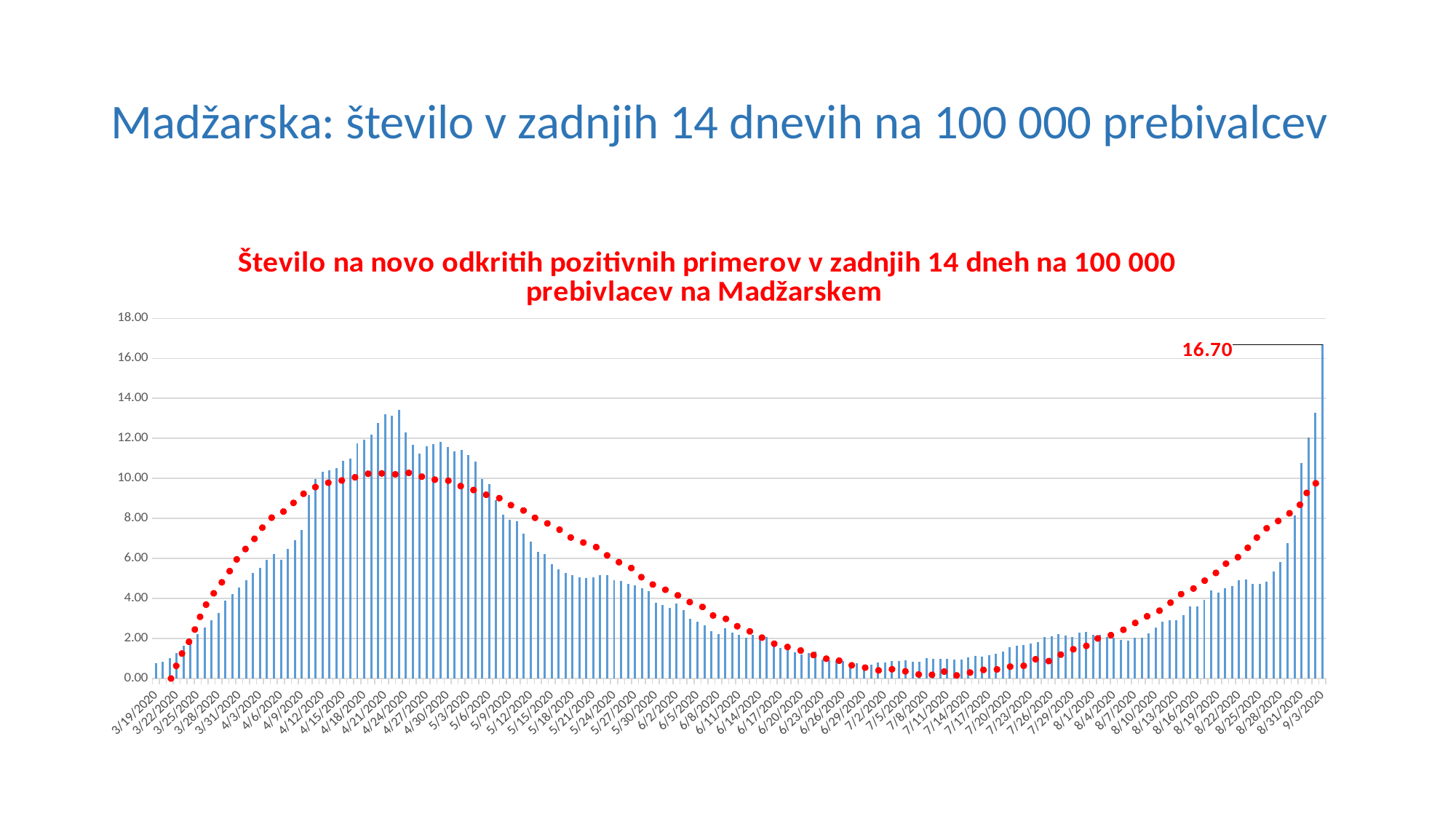

# Madžarska: število v zadnjih 14 dnevih na 100 000 prebivalcev

### Chart: Število na novo odkritih pozitivnih primerov v zadnjih 14 dneh na 100 000 prebivlacev na Madžarskem

| Category |  |
|---|---|
| 43909 | 0.7525773195876289 |
| 43910 | 0.8556701030927835 |
| 43911 | 1.0206185567010309 |
| 43912 | 1.2783505154639174 |
| 43913 | 1.6391752577319587 |
| 43914 | 1.8350515463917525 |
| 43915 | 2.2061855670103094 |
| 43916 | 2.556701030927835 |
| 43917 | 2.9278350515463916 |
| 43918 | 3.2783505154639174 |
| 43919 | 3.88659793814433 |
| 43920 | 4.206185567010309 |
| 43921 | 4.556701030927835 |
| 43922 | 4.896907216494846 |
| 43923 | 5.278350515463917 |
| 43924 | 5.546391752577319 |
| 43925 | 5.927835051546392 |
| 43926 | 6.206185567010309 |
| 43927 | 5.948453608247423 |
| 43928 | 6.494845360824742 |
| 43929 | 6.896907216494846 |
| 43930 | 7.412371134020619 |
| 43931 | 9.175257731958762 |
| 43932 | 9.969072164948454 |
| 43933 | 10.329896907216495 |
| 43934 | 10.422680412371134 |
| 43935 | 10.515463917525773 |
| 43936 | 10.8659793814433 |
| 43937 | 11.0 |
| 43938 | 11.75257731958763 |
| 43939 | 11.917525773195877 |
| 43940 | 12.195876288659793 |
| 43941 | 12.783505154639176 |
| 43942 | 13.206185567010309 |
| 43943 | 13.123711340206185 |
| 43944 | 13.443298969072165 |
| 43945 | 12.29896907216495 |
| 43946 | 11.68041237113402 |
| 43947 | 11.237113402061855 |
| 43948 | 11.597938144329897 |
| 43949 | 11.721649484536082 |
| 43950 | 11.835051546391753 |
| 43951 | 11.577319587628866 |
| 43952 | 11.34020618556701 |
| 43953 | 11.422680412371134 |
| 43954 | 11.154639175257731 |
| 43955 | 10.835051546391753 |
| 43956 | 9.969072164948454 |
| 43957 | 9.721649484536082 |
| 43958 | 8.927835051546392 |
| 43959 | 8.195876288659793 |
| 43960 | 7.938144329896907 |
| 43961 | 7.865979381443299 |
| 43962 | 7.22680412371134 |
| 43963 | 6.845360824742268 |
| 43964 | 6.329896907216495 |
| 43965 | 6.237113402061856 |
| 43966 | 5.711340206185567 |
| 43967 | 5.474226804123711 |
| 43968 | 5.268041237113402 |
| 43969 | 5.154639175257732 |
| 43970 | 5.061855670103093 |
| 43971 | 5.020618556701031 |
| 43972 | 5.061855670103093 |
| 43973 | 5.154639175257732 |
| 43974 | 5.154639175257732 |
| 43975 | 4.927835051546392 |
| 43976 | 4.865979381443299 |
| 43977 | 4.721649484536083 |
| 43978 | 4.65979381443299 |
| 43979 | 4.494845360824742 |
| 43980 | 4.371134020618556 |
| 43981 | 3.7938144329896906 |
| 43982 | 3.6907216494845363 |
| 43983 | 3.515463917525773 |
| 43984 | 3.7628865979381443 |
| 43985 | 3.4329896907216493 |
| 43986 | 2.9896907216494846 |
| 43987 | 2.845360824742268 |
| 43988 | 2.649484536082474 |
| 43989 | 2.3608247422680413 |
| 43990 | 2.2061855670103094 |
| 43991 | 2.5051546391752577 |
| 43992 | 2.3092783505154637 |
| 43993 | 2.1752577319587627 |
| 43994 | 2.0412371134020617 |
| 43995 | 2.185567010309278 |
| 43996 | 2.0309278350515463 |
| 43997 | 2.0618556701030926 |
| 43998 | 1.6082474226804124 |
| 43999 | 1.5154639175257731 |
| 44000 | 1.5257731958762886 |
| 44001 | 1.309278350515464 |
| 44002 | 1.1958762886597938 |
| 44003 | 1.2783505154639174 |
| 44004 | 1.3608247422680413 |
| 44005 | 0.9587628865979382 |
| 44006 | 0.9278350515463918 |
| 44007 | 0.8969072164948454 |
| 44008 | 0.865979381443299 |
| 44009 | 0.7628865979381443 |
| 44010 | 0.7628865979381443 |
| 44011 | 0.6804123711340206 |
| 44012 | 0.7010309278350515 |
| 44013 | 0.7938144329896907 |
| 44014 | 0.8041237113402062 |
| 44015 | 0.8762886597938144 |
| 44016 | 0.8865979381443299 |
| 44017 | 0.9175257731958762 |
| 44018 | 0.8350515463917526 |
| 44019 | 0.845360824742268 |
| 44020 | 1.0103092783505154 |
| 44021 | 0.9896907216494846 |
| 44022 | 1.0 |
| 44023 | 0.9896907216494846 |
| 44024 | 0.9381443298969072 |
| 44025 | 0.9484536082474226 |
| 44026 | 1.0515463917525774 |
| 44027 | 1.1134020618556701 |
| 44028 | 1.092783505154639 |
| 44029 | 1.1649484536082475 |
| 44030 | 1.2474226804123711 |
| 44031 | 1.3608247422680413 |
| 44032 | 1.5463917525773196 |
| 44033 | 1.6288659793814433 |
| 44034 | 1.6597938144329898 |
| 44035 | 1.7525773195876289 |
| 44036 | 1.8350515463917525 |
| 44037 | 2.0721649484536084 |
| 44038 | 2.1237113402061856 |
| 44039 | 2.2061855670103094 |
| 44040 | 2.154639175257732 |
| 44041 | 2.082474226804124 |
| 44042 | 2.2783505154639174 |
| 44043 | 2.329896907216495 |
| 44044 | 2.185567010309278 |
| 44045 | 2.1752577319587627 |
| 44046 | 2.082474226804124 |
| 44047 | 2.0309278350515463 |
| 44048 | 1.9278350515463918 |
| 44049 | 1.8969072164948453 |
| 44050 | 2.051546391752577 |
| 44051 | 2.0309278350515463 |
| 44052 | 2.247422680412371 |
| 44053 | 2.556701030927835 |
| 44054 | 2.8350515463917527 |
| 44055 | 2.8969072164948453 |
| 44056 | 2.9278350515463916 |
| 44057 | 3.1752577319587627 |
| 44058 | 3.5876288659793816 |
| 44059 | 3.618556701030928 |
| 44060 | 3.9278350515463916 |
| 44061 | 4.391752577319588 |
| 44062 | 4.298969072164948 |
| 44063 | 4.515463917525773 |
| 44064 | 4.628865979381444 |
| 44065 | 4.917525773195877 |
| 44066 | 4.948453608247423 |
| 44067 | 4.731958762886598 |
| 44068 | 4.742268041237113 |
| 44069 | 4.835051546391752 |
| 44070 | 5.360824742268041 |
| 44071 | 5.835051546391752 |
| 44072 | 6.783505154639175 |
| 44073 | 8.164948453608247 |
| 44074 | 10.77319587628866 |
| 44075 | 12.051546391752577 |
| 44076 | 13.268041237113403 |
| 44077 | 16.701030927835053 |